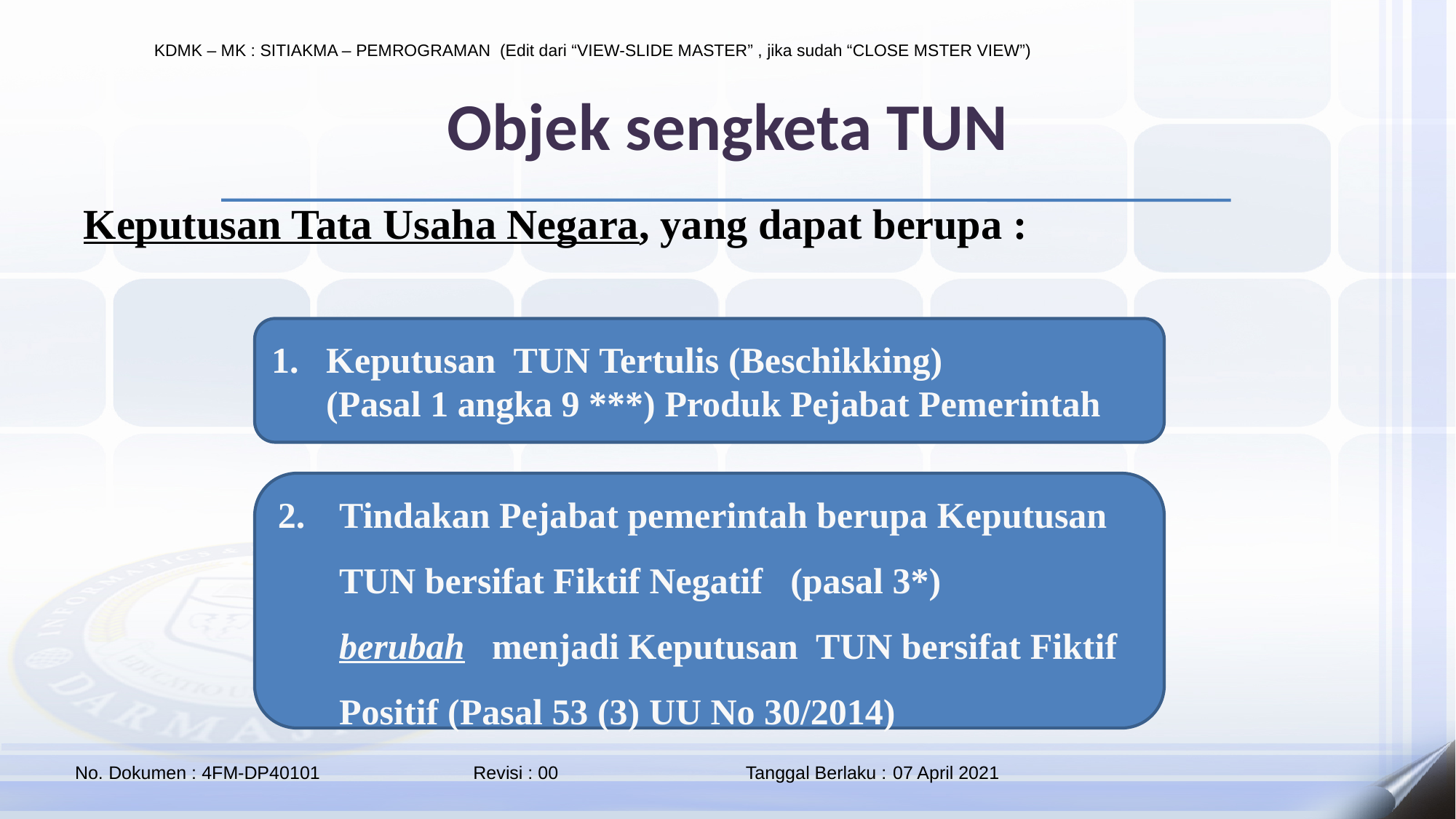

# Objek sengketa TUN
Keputusan Tata Usaha Negara, yang dapat berupa :

Keputusan  TUN Tertulis (Beschikking)
      (Pasal 1 angka 9 ***) Produk Pejabat Pemerintah
Tindakan Pejabat pemerintah berupa Keputusan TUN bersifat Fiktif Negatif   (pasal 3*)            berubah   menjadi Keputusan  TUN bersifat Fiktif Positif (Pasal 53 (3) UU No 30/2014)